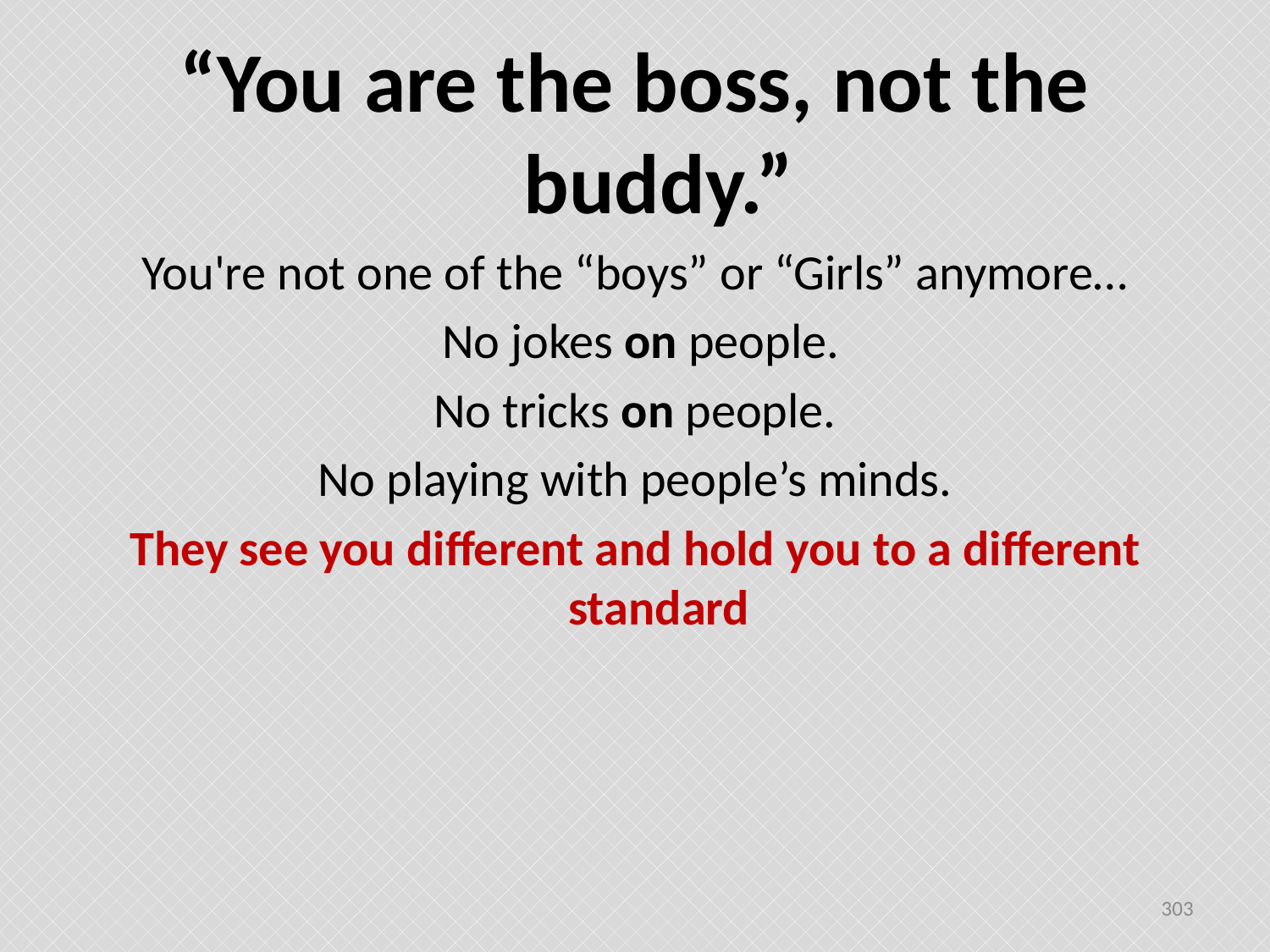

“You are the boss, not the buddy.”
You're not one of the “boys” or “Girls” anymore…
 No jokes on people.
No tricks on people.
No playing with people’s minds.
They see you different and hold you to a different standard

303